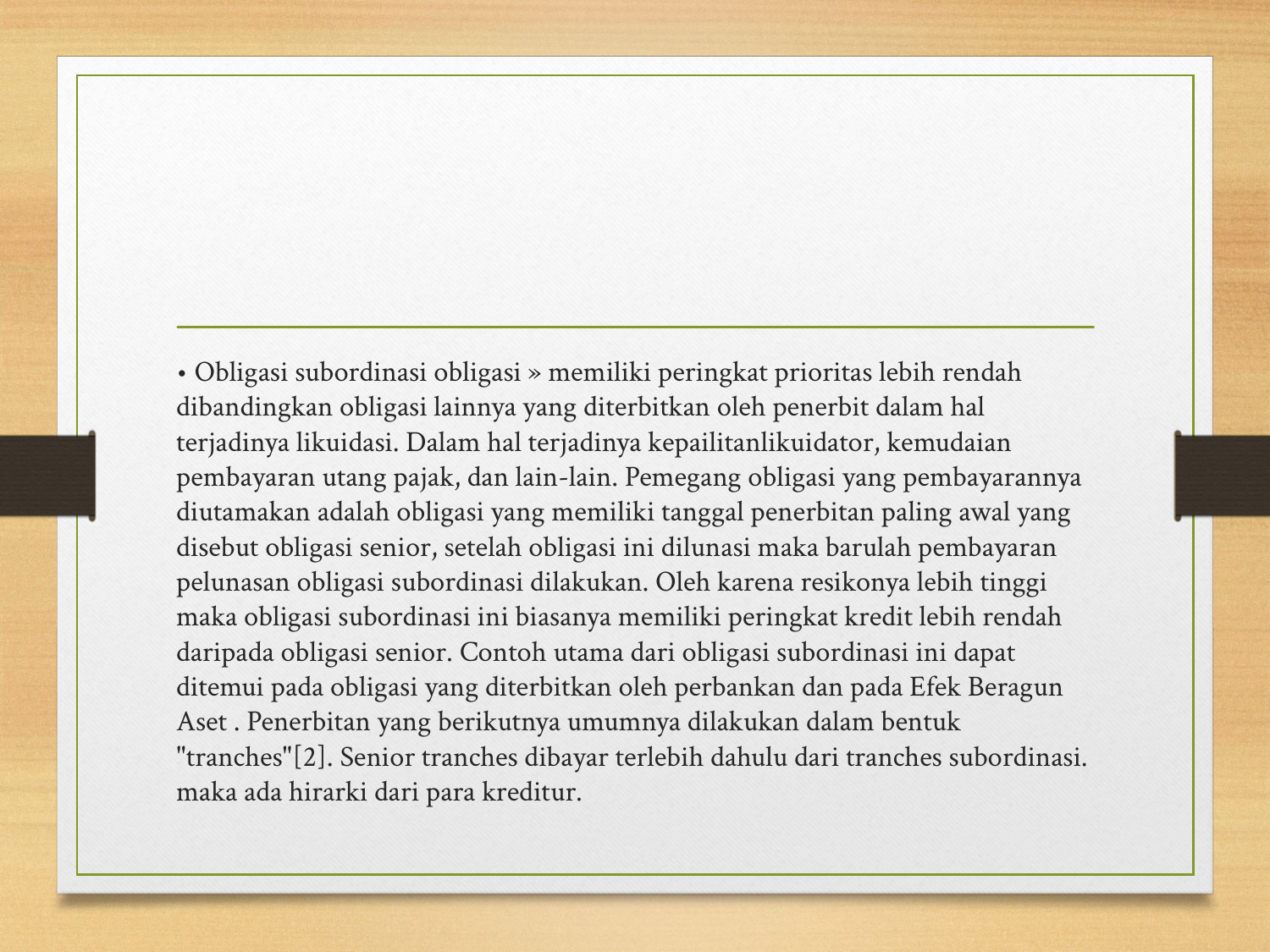

#
• Obligasi subordinasi obligasi » memiliki peringkat prioritas lebih rendah dibandingkan obligasi lainnya yang diterbitkan oleh penerbit dalam hal terjadinya likuidasi. Dalam hal terjadinya kepailitanlikuidator, kemudaian pembayaran utang pajak, dan lain-lain. Pemegang obligasi yang pembayarannya diutamakan adalah obligasi yang memiliki tanggal penerbitan paling awal yang disebut obligasi senior, setelah obligasi ini dilunasi maka barulah pembayaran pelunasan obligasi subordinasi dilakukan. Oleh karena resikonya lebih tinggi maka obligasi subordinasi ini biasanya memiliki peringkat kredit lebih rendah daripada obligasi senior. Contoh utama dari obligasi subordinasi ini dapat ditemui pada obligasi yang diterbitkan oleh perbankan dan pada Efek Beragun Aset . Penerbitan yang berikutnya umumnya dilakukan dalam bentuk "tranches"[2]. Senior tranches dibayar terlebih dahulu dari tranches subordinasi. maka ada hirarki dari para kreditur.